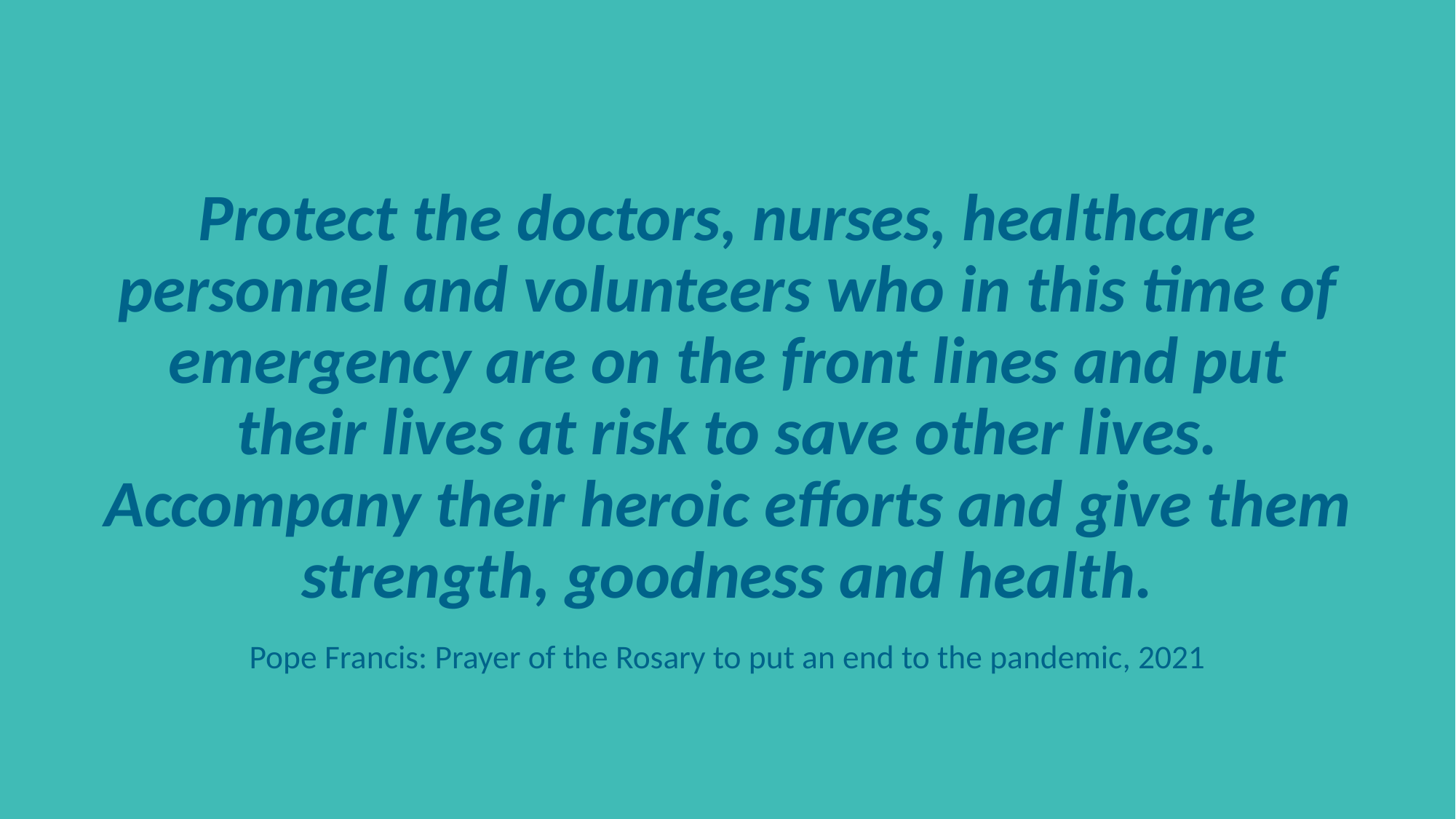

Protect the doctors, nurses, healthcare personnel and volunteers who in this time of emergency are on the front lines and put their lives at risk to save other lives. Accompany their heroic efforts and give them strength, goodness and health.
Pope Francis: Prayer of the Rosary to put an end to the pandemic, 2021